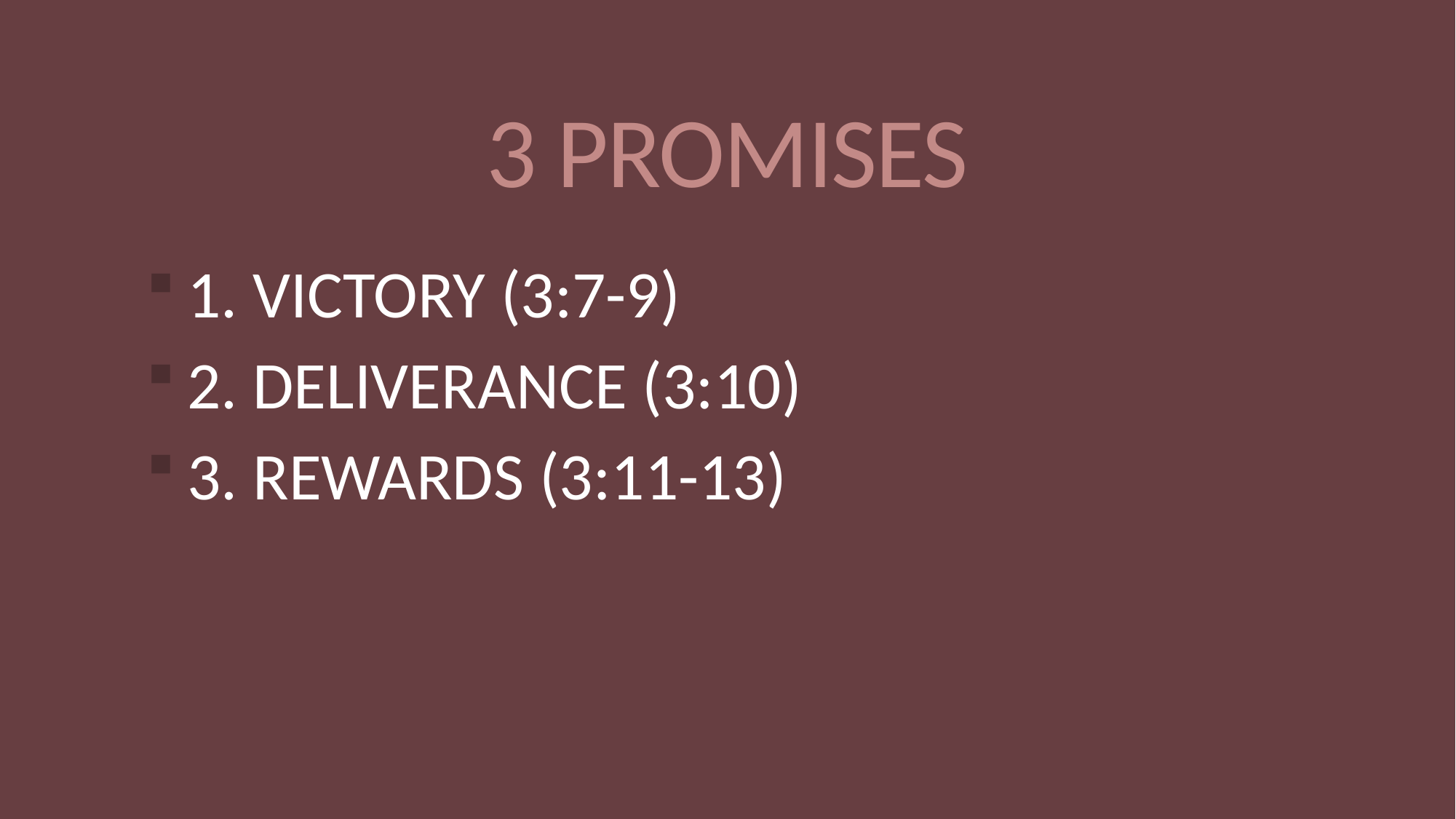

# 3 PROMISES
1. VICTORY (3:7-9)
2. DELIVERANCE (3:10)
3. REWARDS (3:11-13)